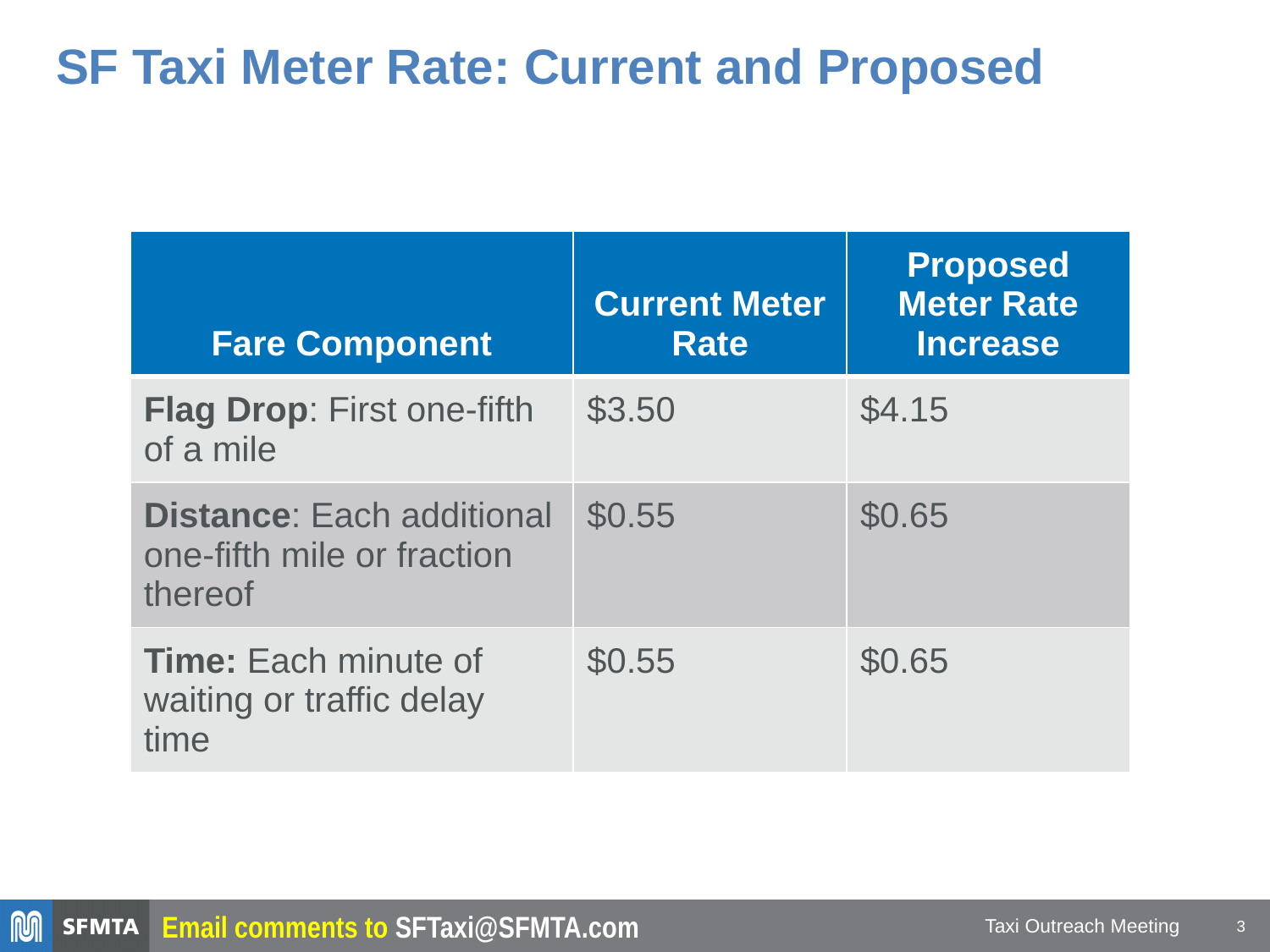

SF Taxi Meter Rate: Current and Proposed
| Fare Component | Current Meter Rate | Proposed Meter Rate Increase |
| --- | --- | --- |
| Flag Drop: First one-fifth of a mile | $3.50 | $4.15 |
| Distance: Each additional one-fifth mile or fraction thereof | $0.55 | $0.65 |
| Time: Each minute of waiting or traffic delay time | $0.55 | $0.65 |

Email comments to SFTaxi@SFMTA.com
3